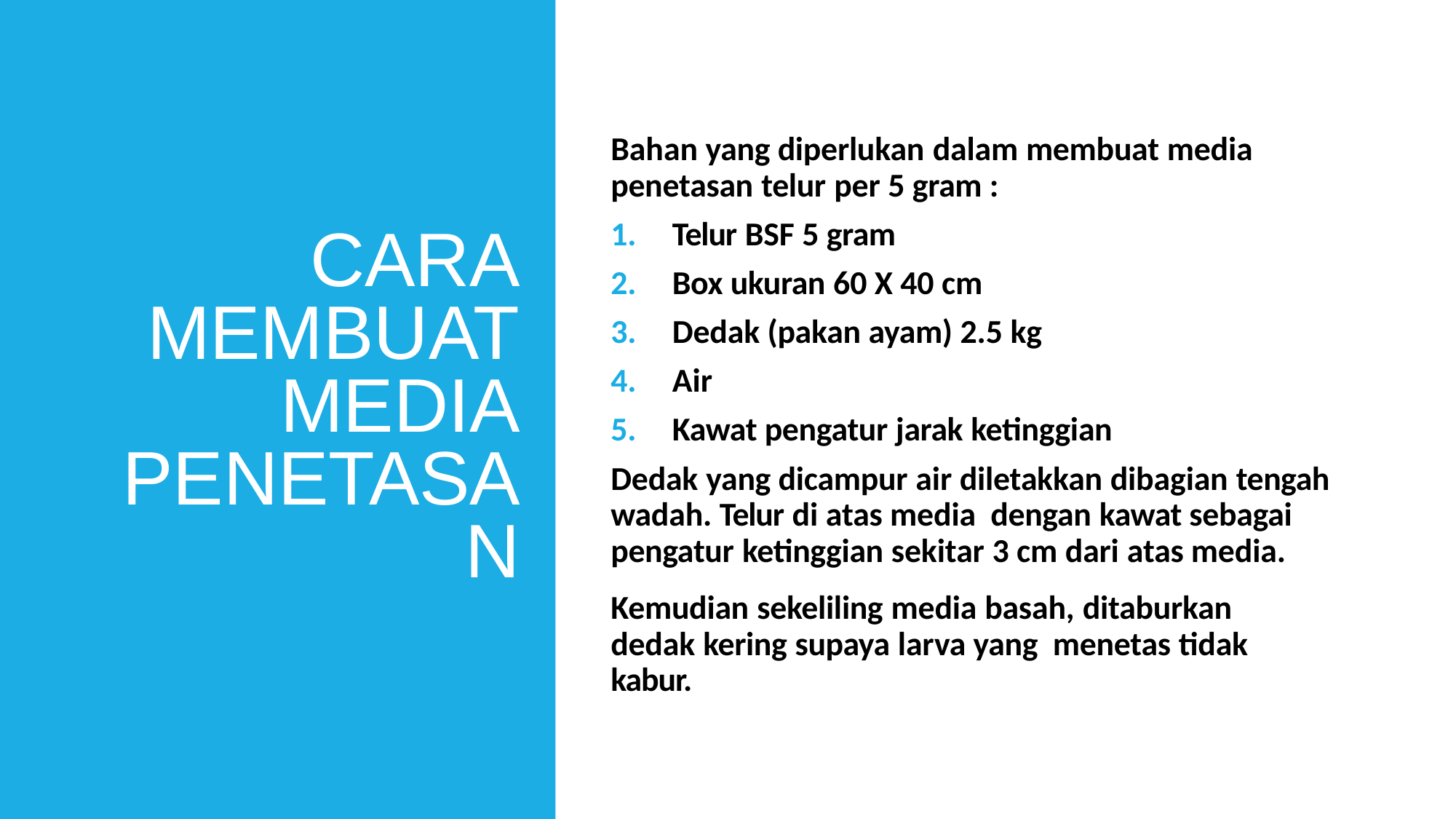

# Cara Membuat Media Penetasan
Bahan yang diperlukan dalam membuat media penetasan telur per 5 gram :
Telur BSF 5 gram
Box ukuran 60 X 40 cm
Dedak (pakan ayam) 2.5 kg
Air
Kawat pengatur jarak ketinggian
Dedak yang dicampur air diletakkan dibagian tengah wadah. Telur di atas media  dengan kawat sebagai pengatur ketinggian sekitar 3 cm dari atas media.
Kemudian sekeliling media basah, ditaburkan dedak kering supaya larva yang  menetas tidak kabur.